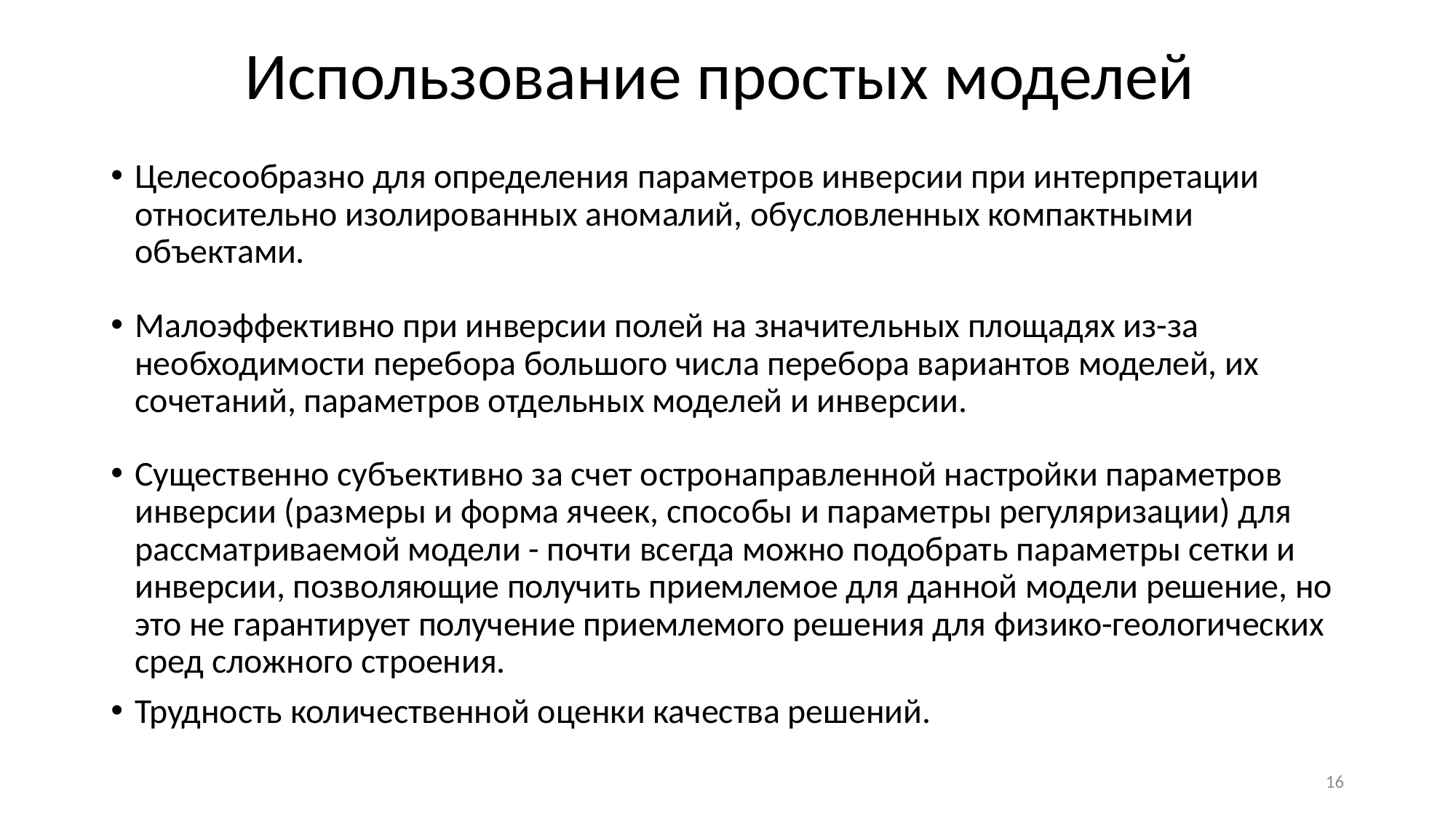

# Использование простых моделей
Целесообразно для определения параметров инверсии при интерпретации относительно изолированных аномалий, обусловленных компактными объектами.

Малоэффективно при инверсии полей на значительных площадях из-за необходимости перебора большого числа перебора вариантов моделей, их сочетаний, параметров отдельных моделей и инверсии.

Существенно субъективно за счет остронаправленной настройки параметров инверсии (размеры и форма ячеек, способы и параметры регуляризации) для рассматриваемой модели - почти всегда можно подобрать параметры сетки и инверсии, позволяющие получить приемлемое для данной модели решение, но это не гарантирует получение приемлемого решения для физико-геологических сред сложного строения.
Трудность количественной оценки качества решений.
16